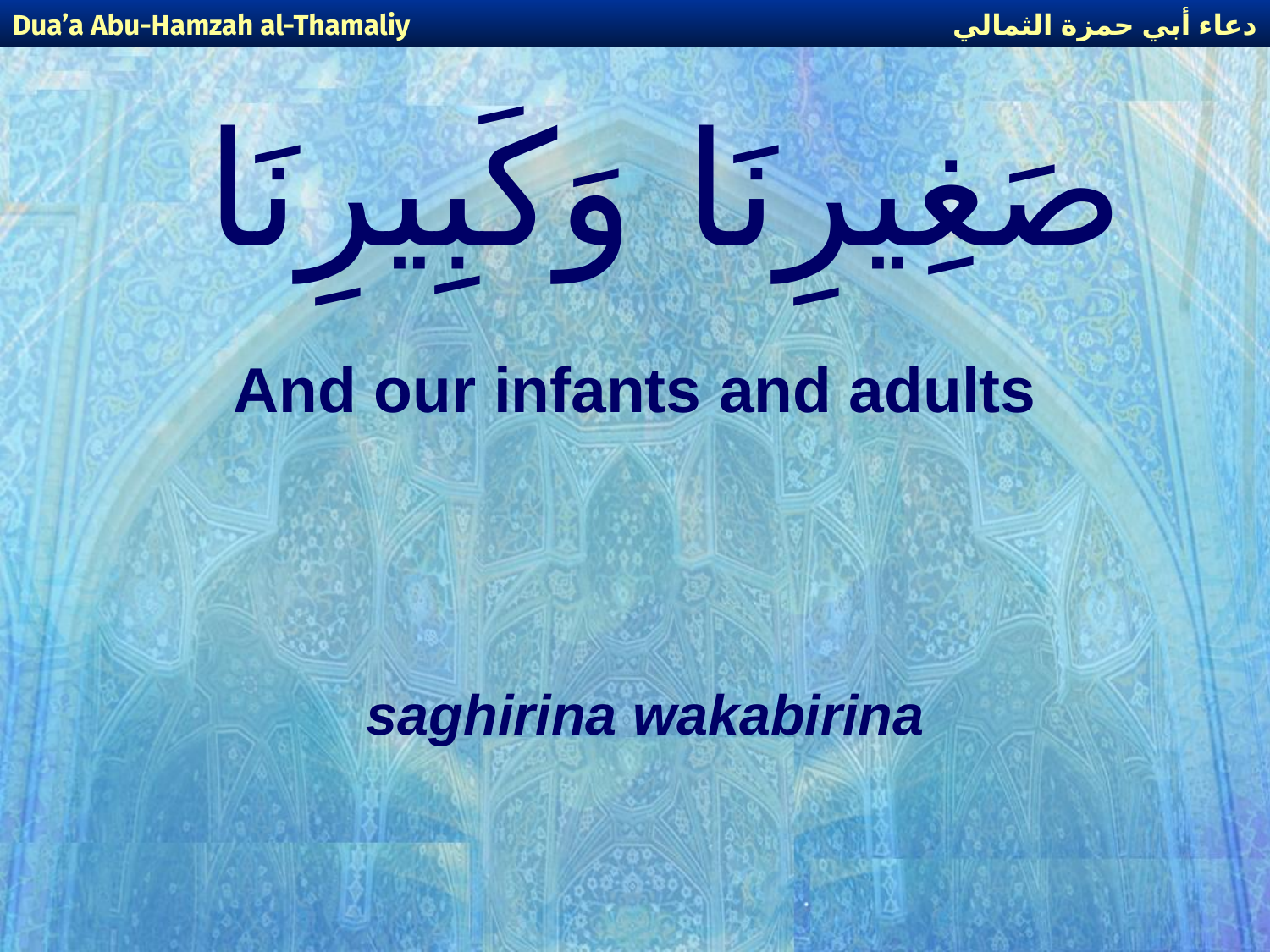

دعاء أبي حمزة الثمالي
Dua’a Abu-Hamzah al-Thamaliy
# صَغِيرِنَا وَكَبِيرِنَا
And our infants and adults
saghirina wakabirina